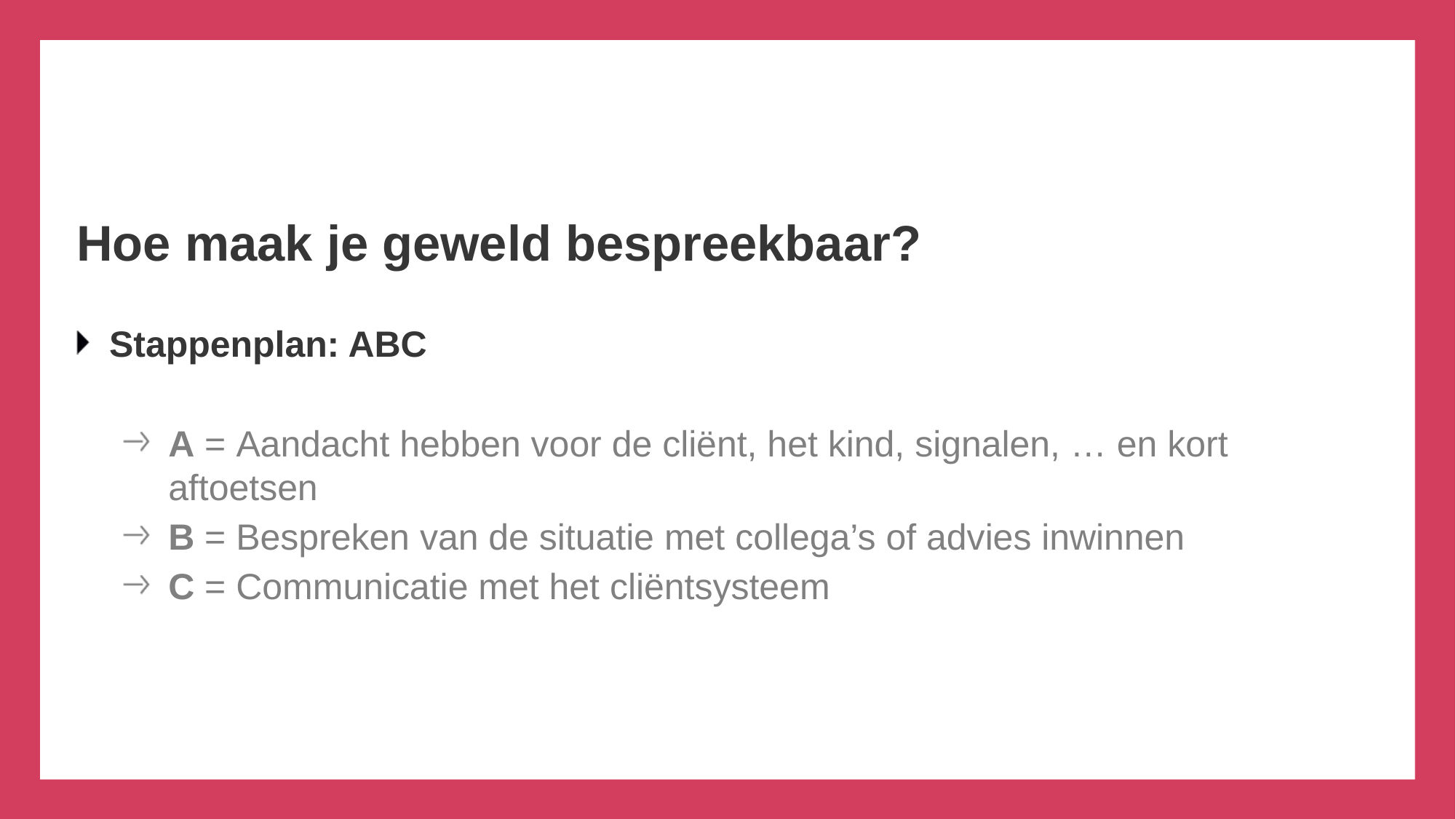

# Hoe maak je geweld bespreekbaar?
Stappenplan: ABC

A = Aandacht hebben voor de cliënt, het kind, signalen, … en kort aftoetsen
B = Bespreken van de situatie met collega’s of advies inwinnen
C = Communicatie met het cliëntsysteem